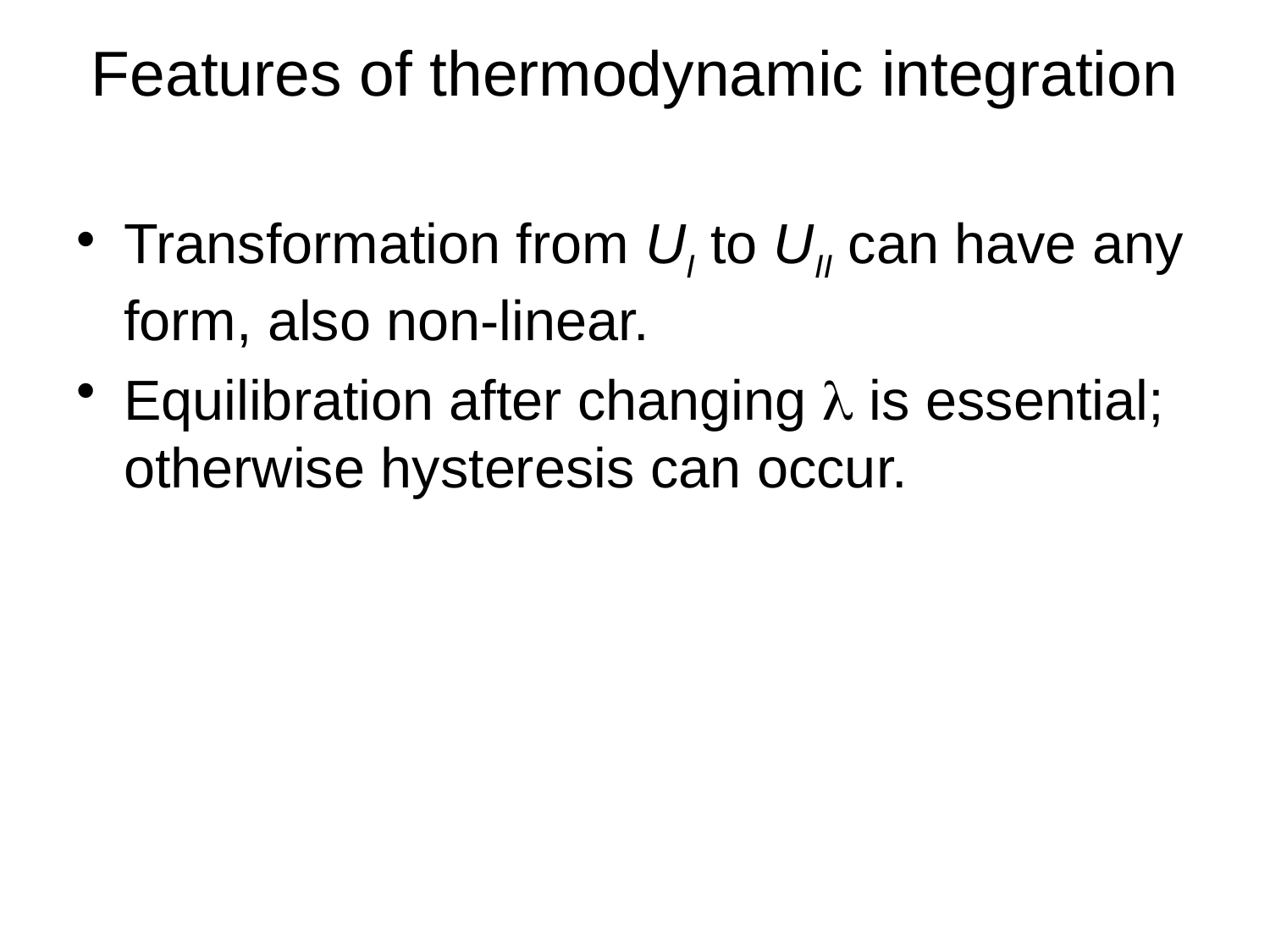

# Features of thermodynamic integration
Transformation from UI to UII can have any form, also non-linear.
Equilibration after changing λ is essential; otherwise hysteresis can occur.